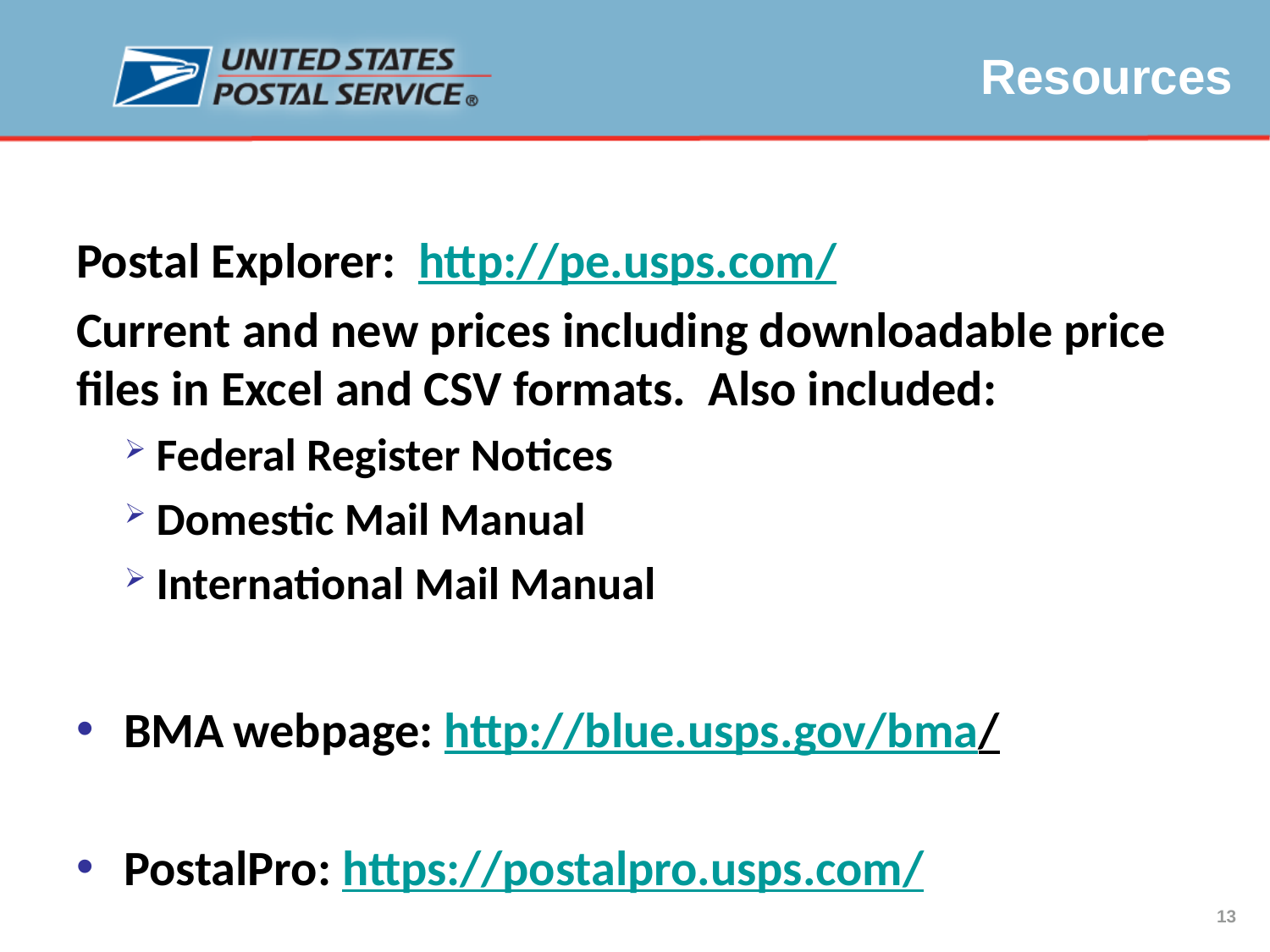

Resources

Postal Explorer:  http://pe.usps.com/
Current and new prices including downloadable price files in Excel and CSV formats.  Also included:
Federal Register Notices
Domestic Mail Manual
International Mail Manual

BMA webpage: http://blue.usps.gov/bma/

PostalPro: https://postalpro.usps.com/

13